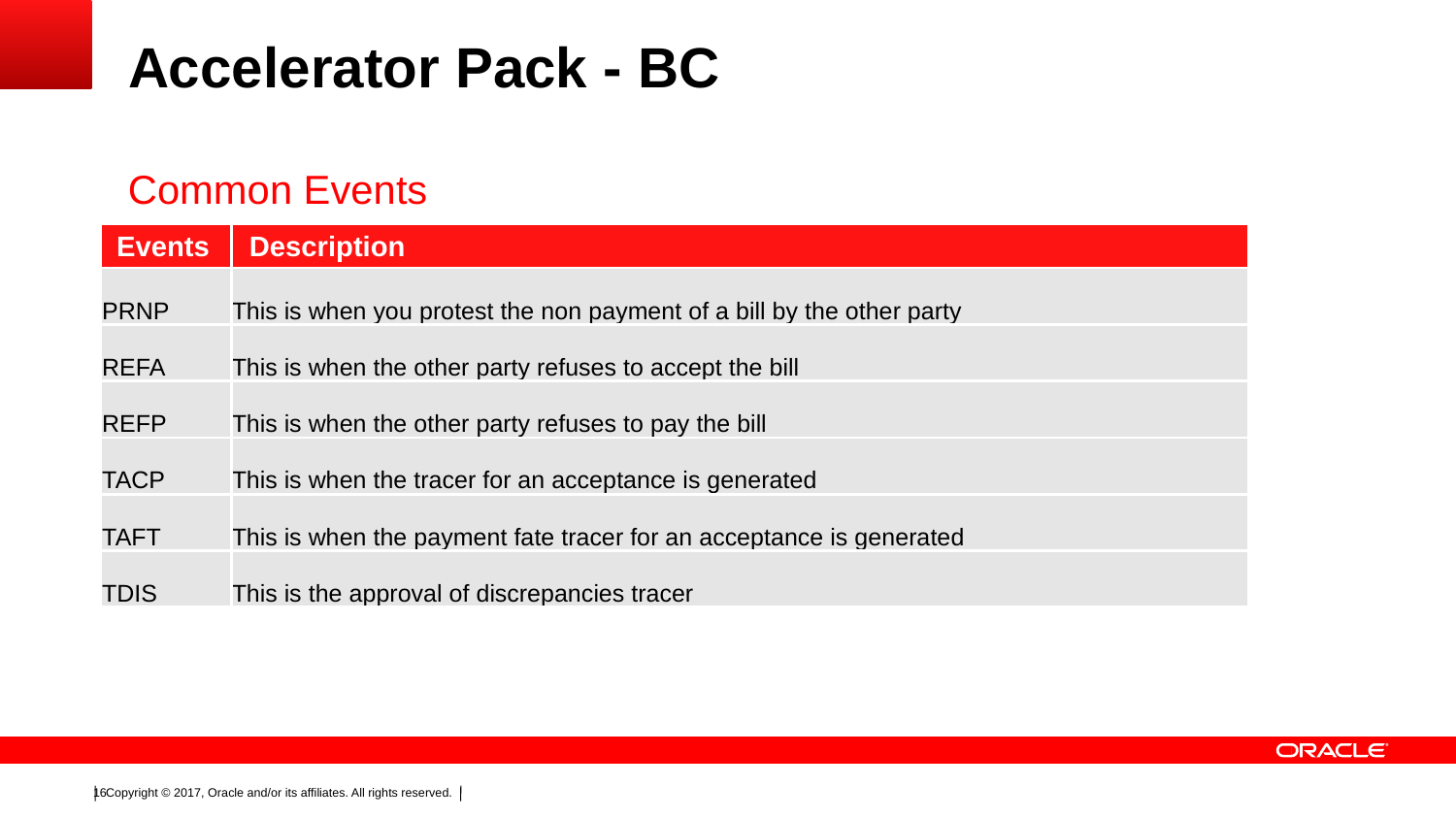

Accelerator Pack - BC
Common Events
| Events | Description |
| --- | --- |
| PRNP | This is when you protest the non payment of a bill by the other party |
| REFA | This is when the other party refuses to accept the bill |
| REFP | This is when the other party refuses to pay the bill |
| TACP | This is when the tracer for an acceptance is generated |
| TAFT | This is when the payment fate tracer for an acceptance is generated |
| TDIS | This is the approval of discrepancies tracer |